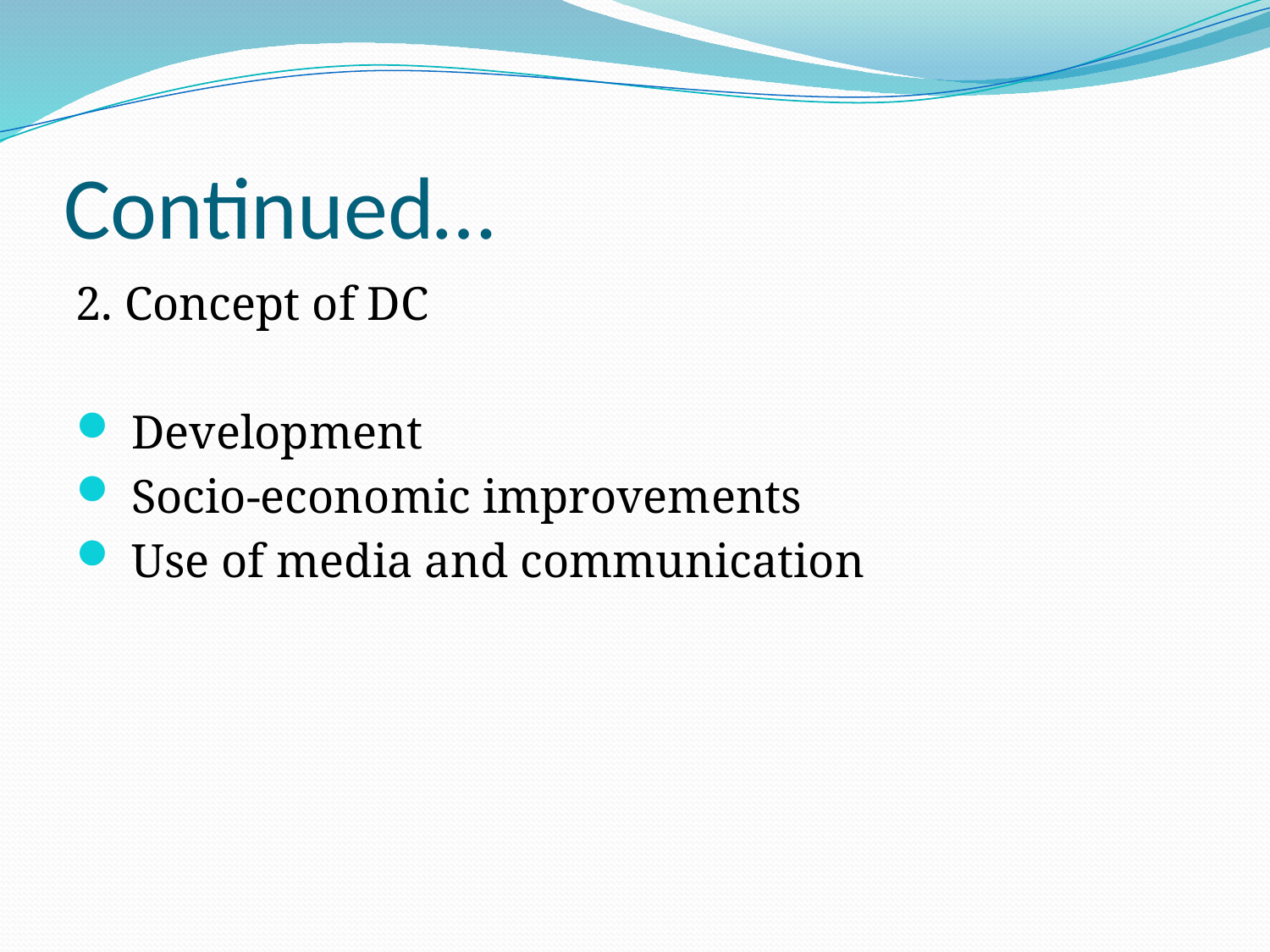

# Continued…
2. Concept of DC

 Development
 Socio-economic improvements
 Use of media and communication